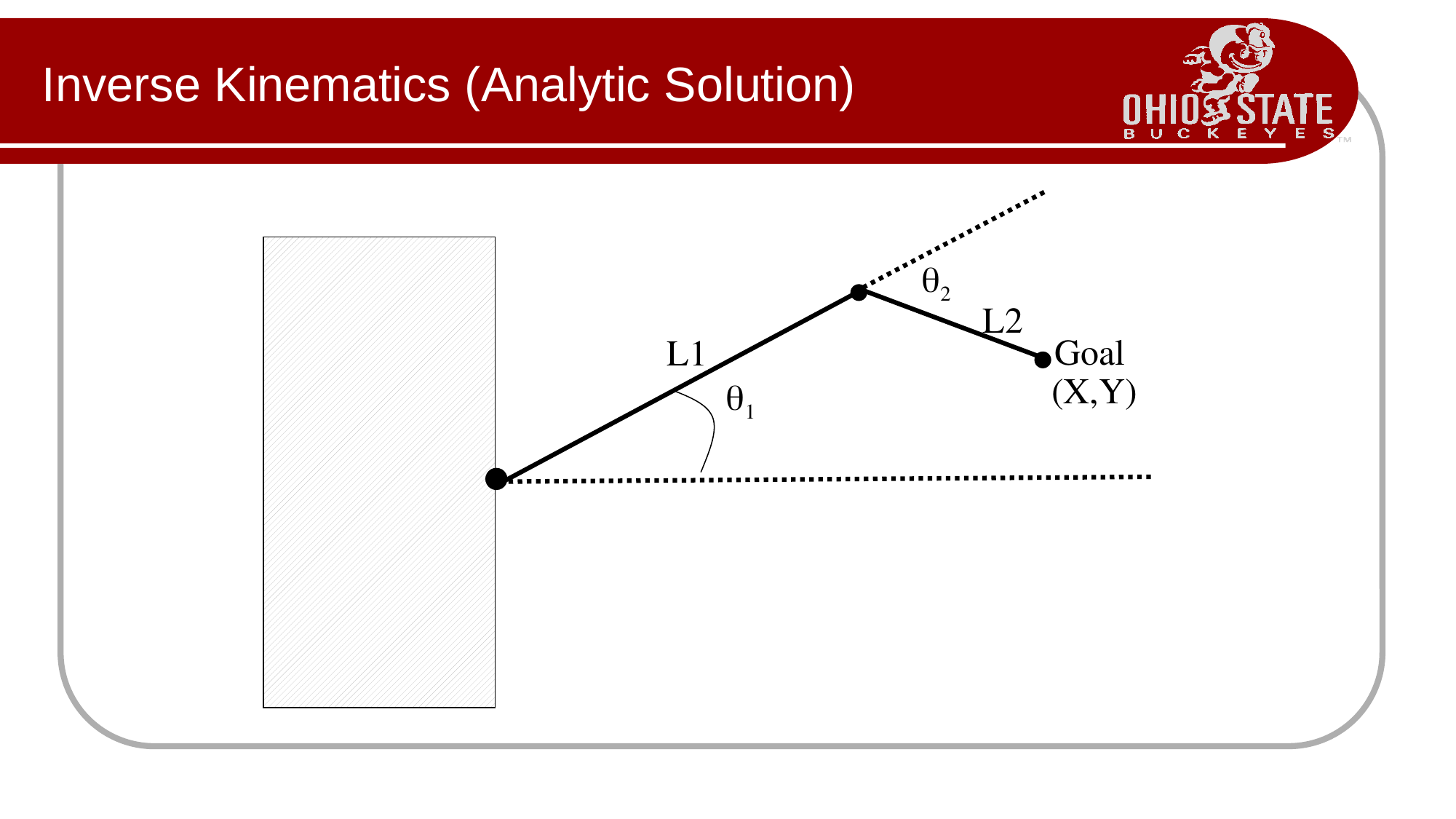

# Inverse Kinematics (Analytic Solution)

θ2

L2

Goal
L1

(X,Y)
θ1